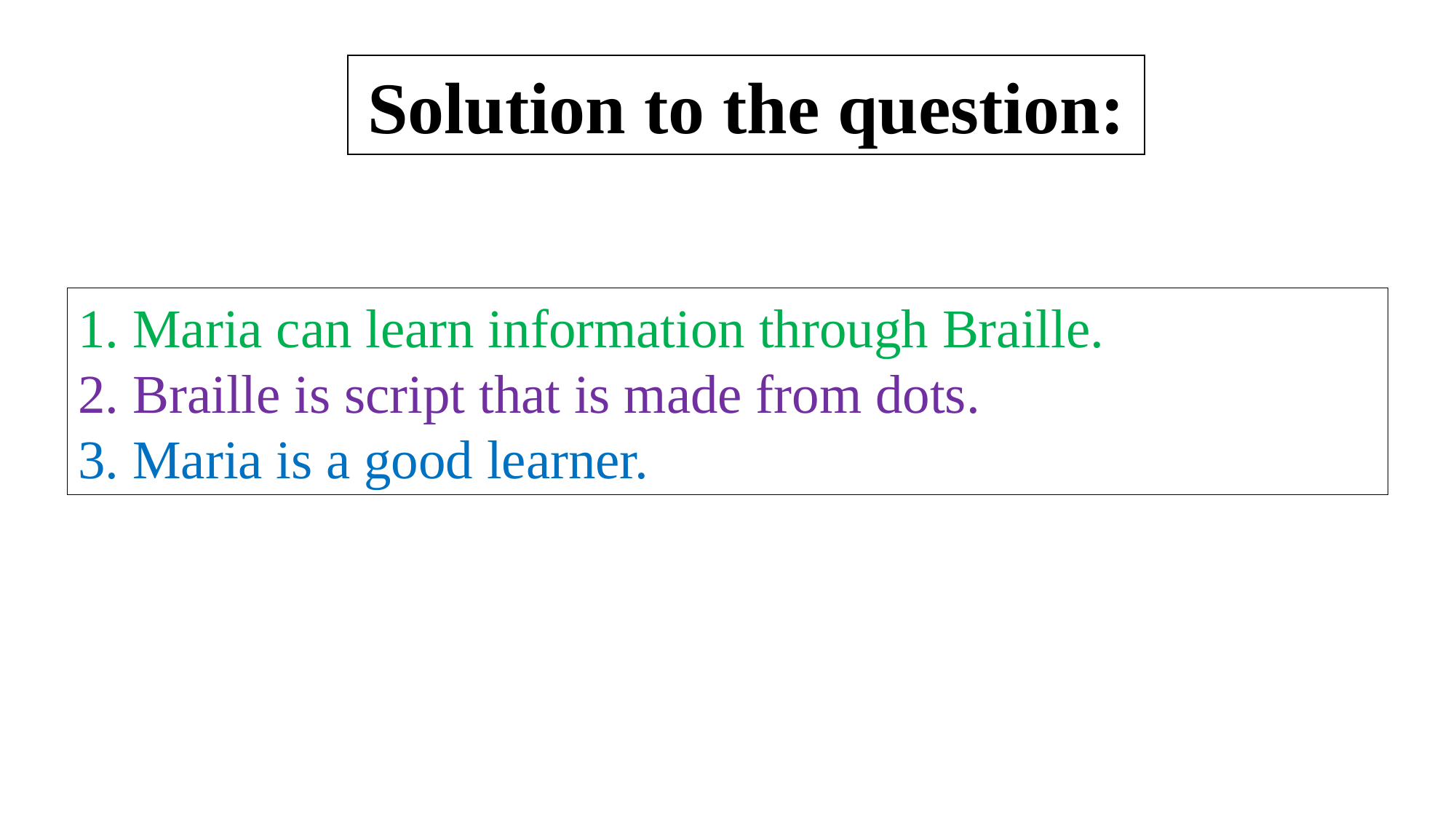

Solution to the question:
1. Maria can learn information through Braille.
2. Braille is script that is made from dots.
3. Maria is a good learner.